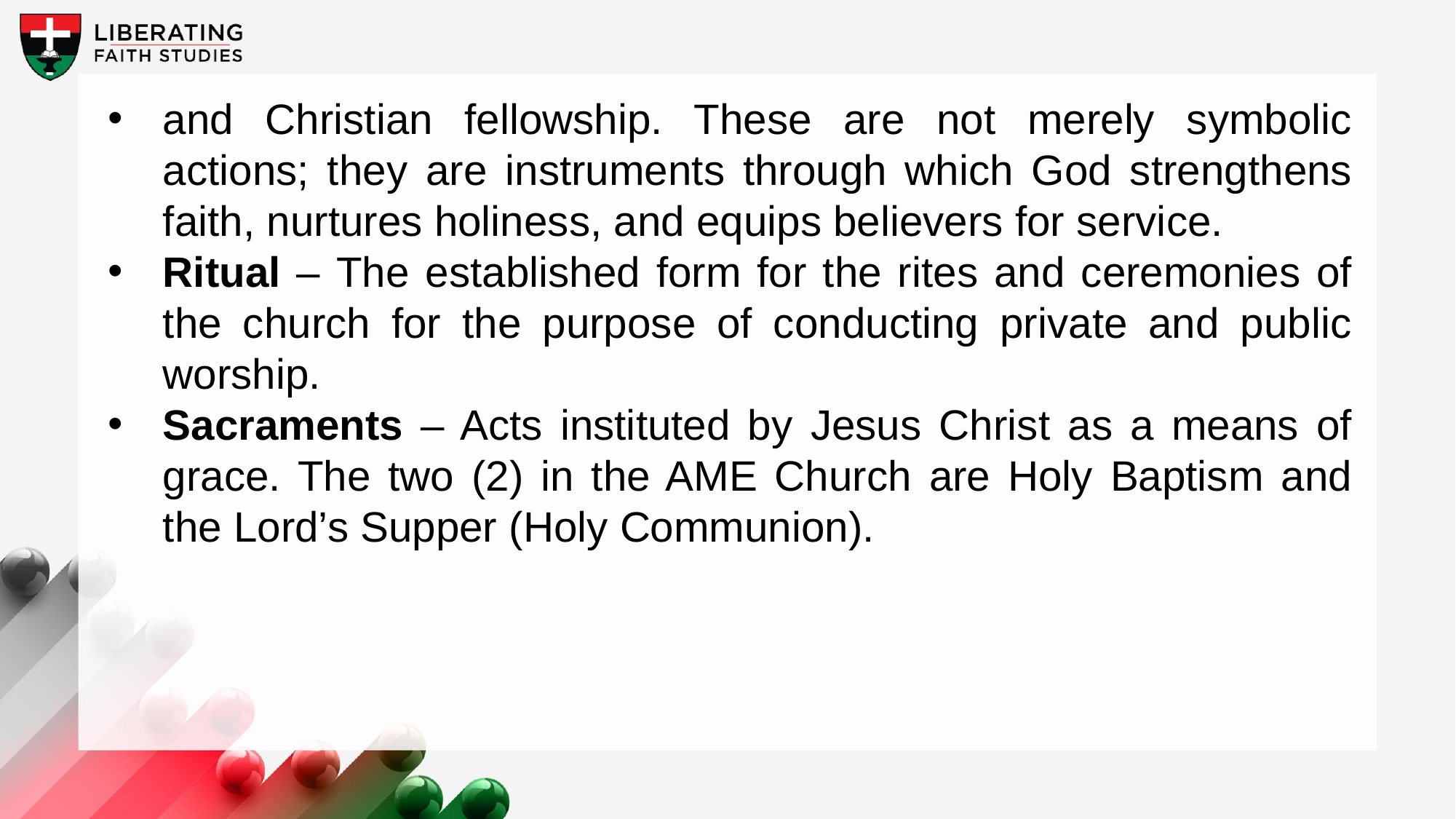

and Christian fellowship. These are not merely symbolic actions; they are instruments through which God strengthens faith, nurtures holiness, and equips believers for service.
Ritual – The established form for the rites and ceremonies of the church for the purpose of conducting private and public worship.
Sacraments – Acts instituted by Jesus Christ as a means of grace. The two (2) in the AME Church are Holy Baptism and the Lord’s Supper (Holy Communion).